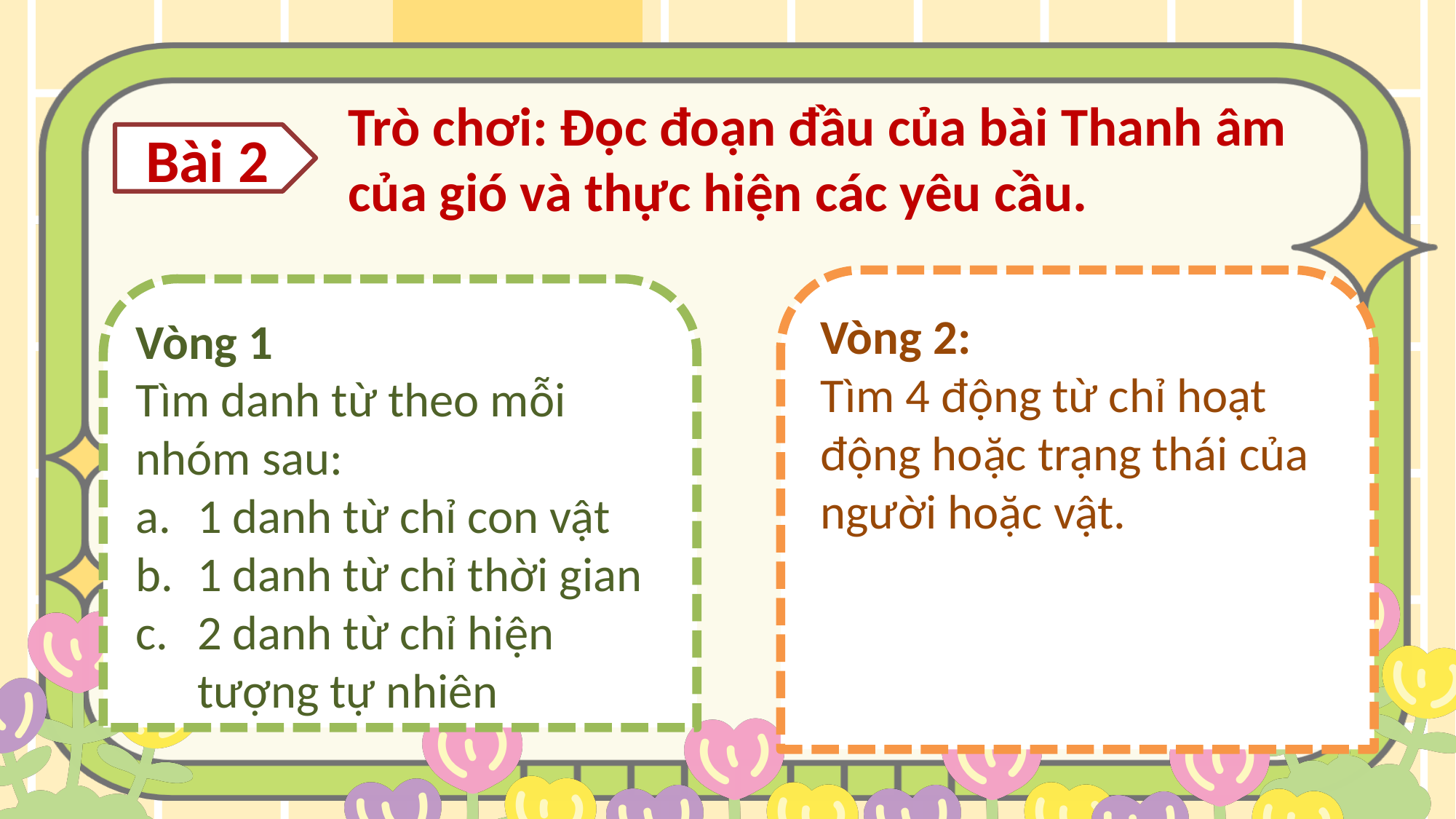

Trò chơi: Đọc đoạn đầu của bài Thanh âm của gió và thực hiện các yêu cầu.
Bài 2

Vòng 1
Tìm danh từ theo mỗi nhóm sau:
1 danh từ chỉ con vật
1 danh từ chỉ thời gian
2 danh từ chỉ hiện tượng tự nhiên
Vòng 2:
Tìm 4 động từ chỉ hoạt động hoặc trạng thái của người hoặc vật.